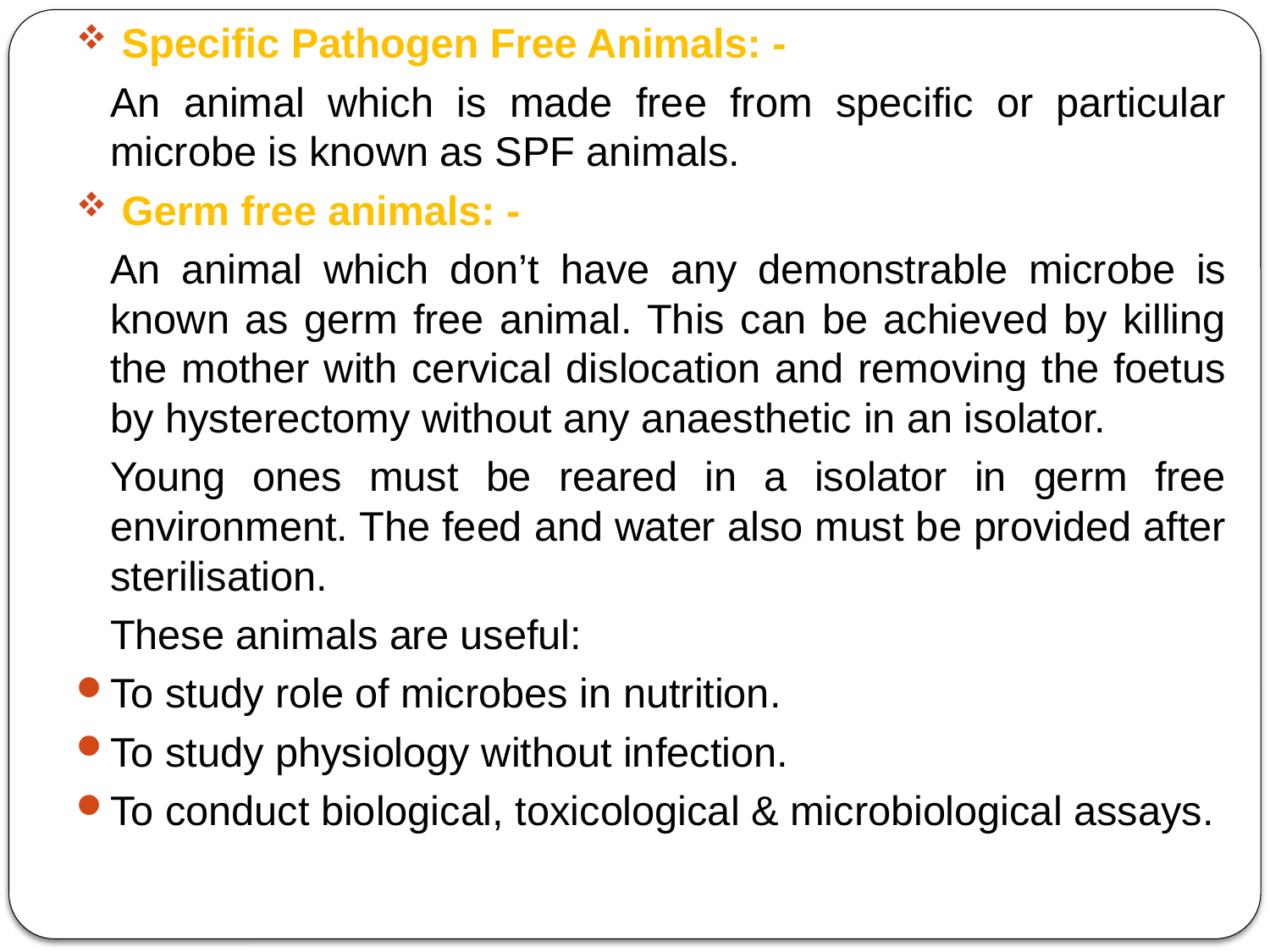

Specific Pathogen Free Animals: -
	An animal which is made free from specific or particular microbe is known as SPF animals.
 Germ free animals: -
	An animal which don’t have any demonstrable microbe is known as germ free animal. This can be achieved by killing the mother with cervical dislocation and removing the foetus by hysterectomy without any anaesthetic in an isolator.
		Young ones must be reared in a isolator in germ free environment. The feed and water also must be provided after sterilisation.
	These animals are useful:
To study role of microbes in nutrition.
To study physiology without infection.
To conduct biological, toxicological & microbiological assays.